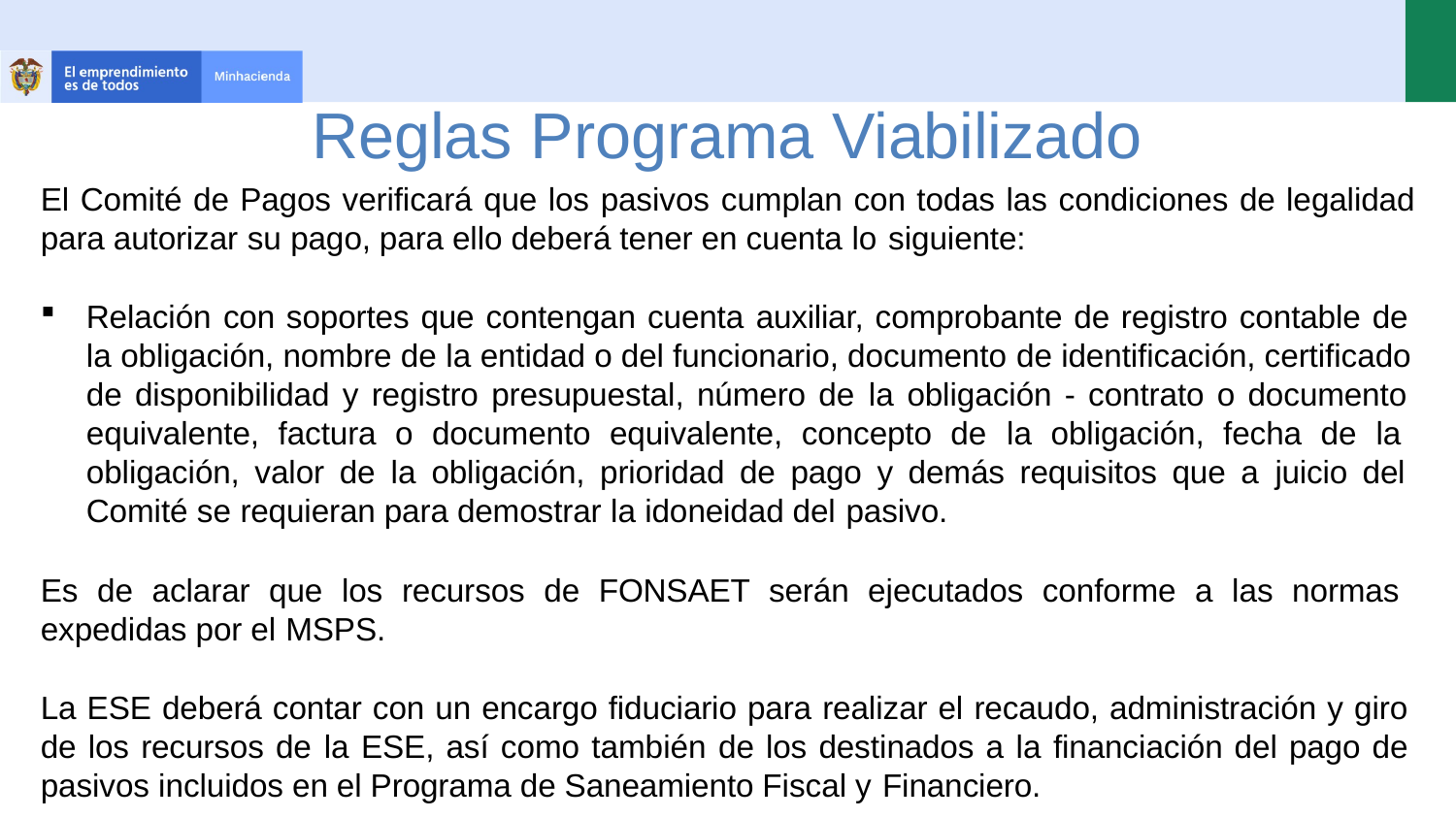

# Reglas Programa Viabilizado
El Comité de Pagos verificará que los pasivos cumplan con todas las condiciones de legalidad
para autorizar su pago, para ello deberá tener en cuenta lo siguiente:

Relación con soportes que contengan cuenta auxiliar, comprobante de registro contable de  la obligación, nombre de la entidad o del funcionario, documento de identificación, certificado  de disponibilidad y registro presupuestal, número de la obligación - contrato o documento  equivalente, factura o documento equivalente, concepto de la obligación, fecha de la  obligación, valor de la obligación, prioridad de pago y demás requisitos que a juicio del  Comité se requieran para demostrar la idoneidad del pasivo.

Es de aclarar que los recursos de FONSAET serán ejecutados conforme a las normas  expedidas por el MSPS.

La ESE deberá contar con un encargo fiduciario para realizar el recaudo, administración y giro  de los recursos de la ESE, así como también de los destinados a la financiación del pago de  pasivos incluidos en el Programa de Saneamiento Fiscal y Financiero.